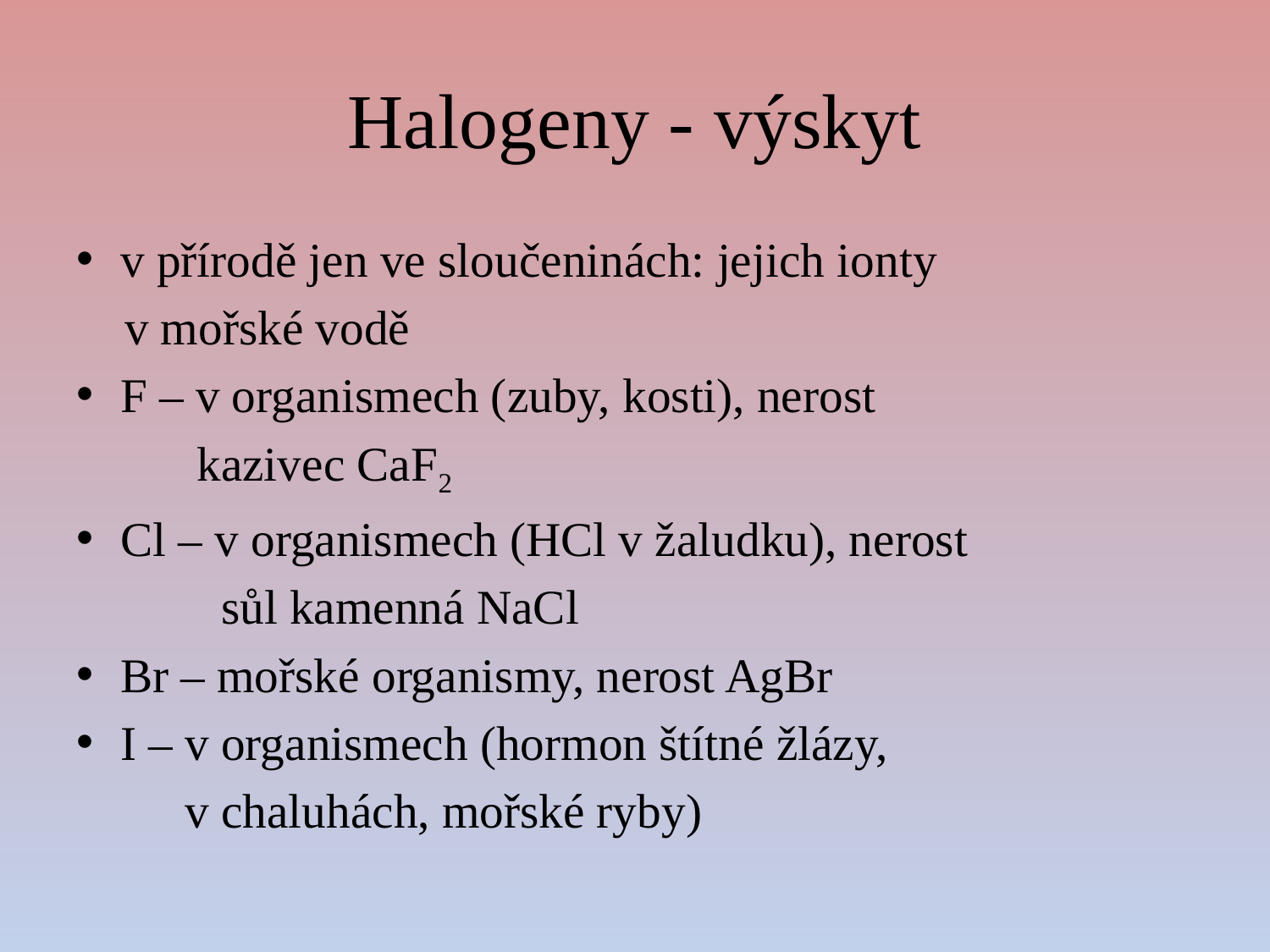

# Halogeny - výskyt
v přírodě jen ve sloučeninách: jejich ionty
    v mořské vodě
F – v organismech (zuby, kosti), nerost
          kazivec CaF2
Cl – v organismech (HCl v žaludku), nerost
            sůl kamenná NaCl
Br – mořské organismy, nerost AgBr
I – v organismech (hormon štítné žlázy,
         v chaluhách, mořské ryby)